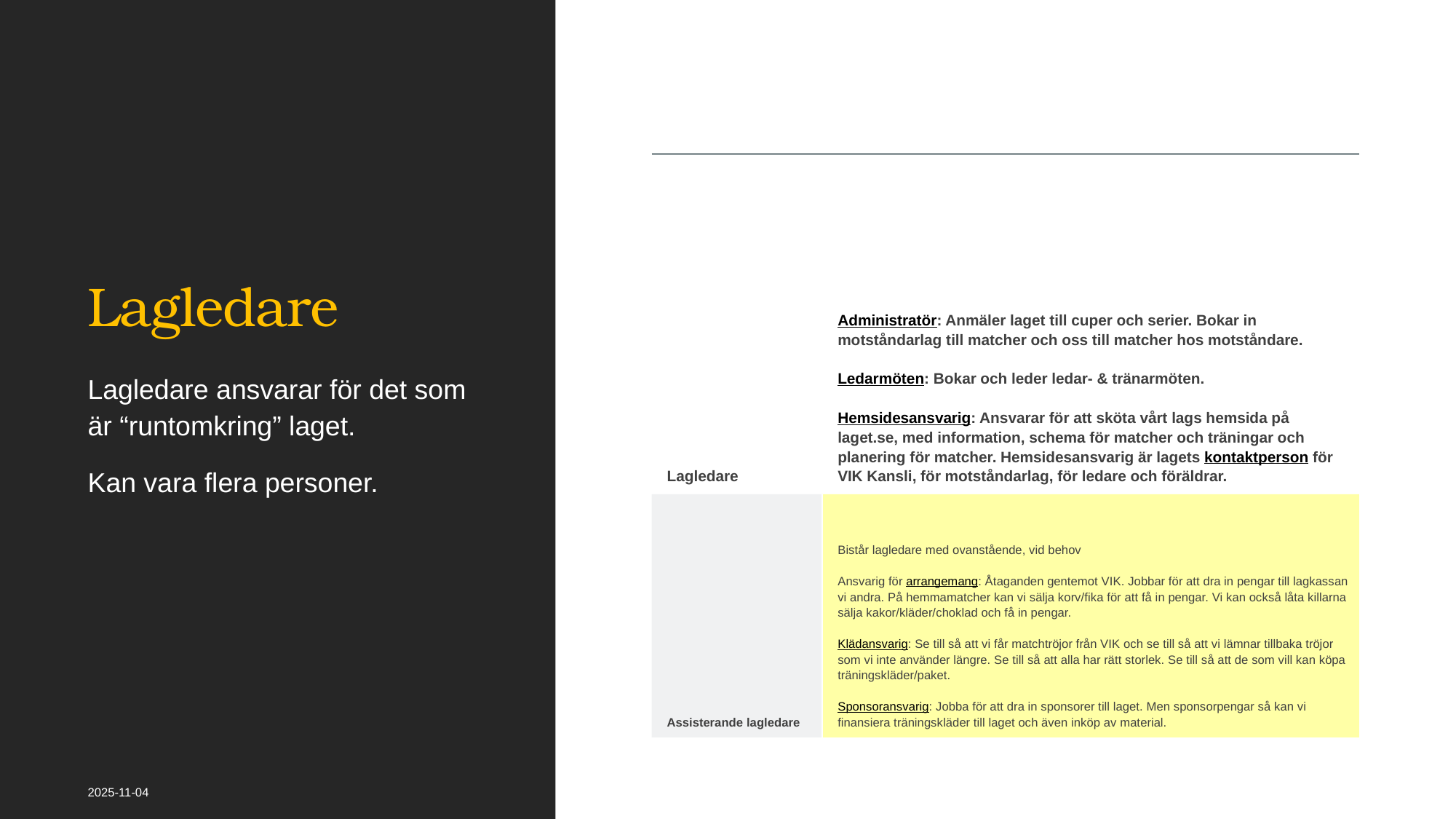

# Lagledare
| Lagledare | Administratör: Anmäler laget till cuper och serier. Bokar in motståndarlag till matcher och oss till matcher hos motståndare. Ledarmöten: Bokar och leder ledar- & tränarmöten. Hemsidesansvarig: Ansvarar för att sköta vårt lags hemsida på laget.se, med information, schema för matcher och träningar och planering för matcher. Hemsidesansvarig är lagets kontaktperson för VIK Kansli, för motståndarlag, för ledare och föräldrar. |
| --- | --- |
| Assisterande lagledare | Bistår lagledare med ovanstående, vid behov Ansvarig för arrangemang: Åtaganden gentemot VIK. Jobbar för att dra in pengar till lagkassan vi andra. På hemmamatcher kan vi sälja korv/fika för att få in pengar. Vi kan också låta killarna sälja kakor/kläder/choklad och få in pengar. Klädansvarig: Se till så att vi får matchtröjor från VIK och se till så att vi lämnar tillbaka tröjor som vi inte använder längre. Se till så att alla har rätt storlek. Se till så att de som vill kan köpa träningskläder/paket. Sponsoransvarig: Jobba för att dra in sponsorer till laget. Men sponsorpengar så kan vi finansiera träningskläder till laget och även inköp av material. |
Lagledare ansvarar för det som är “runtomkring” laget.
Kan vara flera personer.
2025-11-04